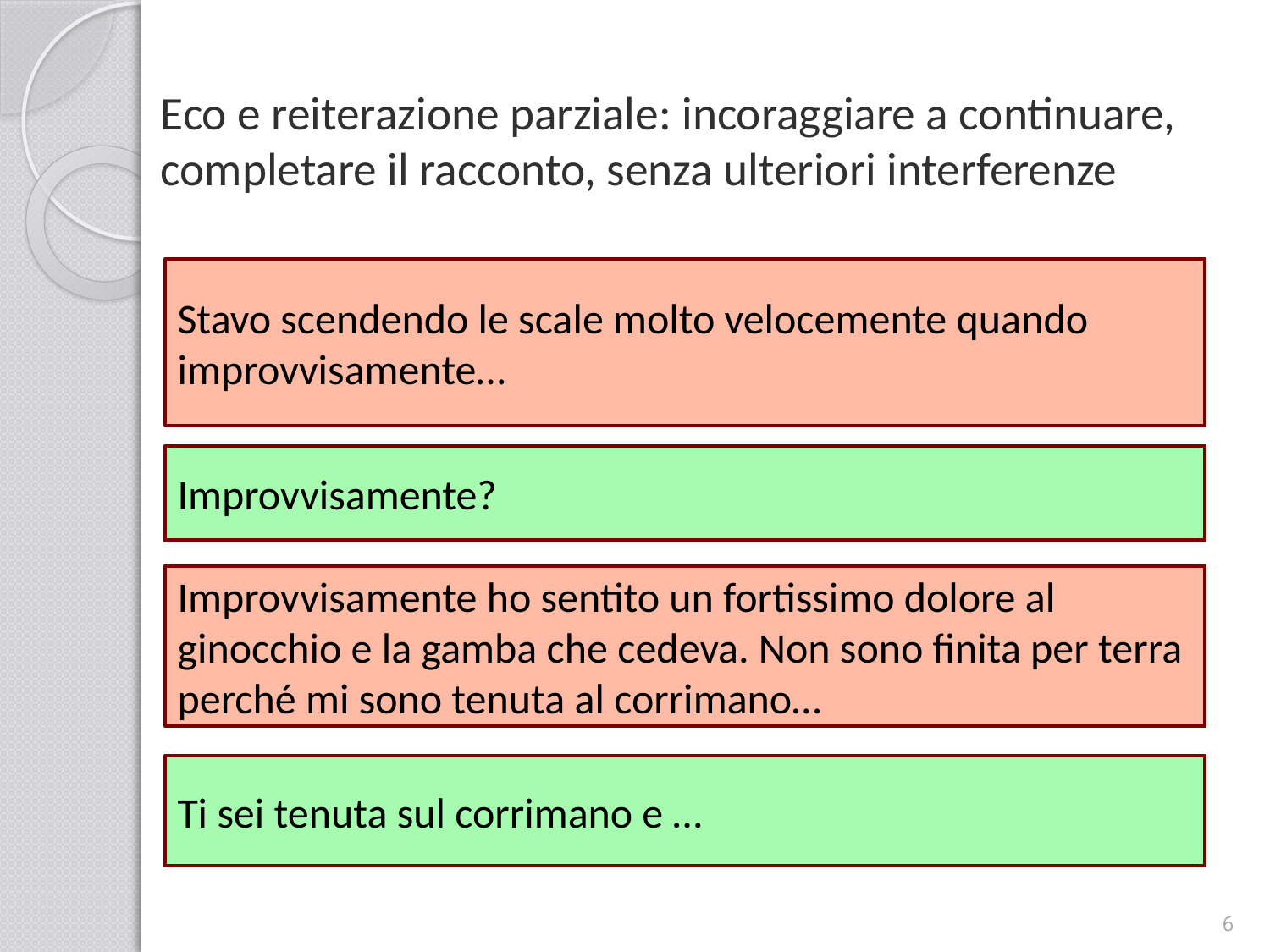

# Eco e reiterazione parziale: incoraggiare a continuare, completare il racconto, senza ulteriori interferenze
Stavo scendendo le scale molto velocemente quando improvvisamente…
Improvvisamente?
Improvvisamente ho sentito un fortissimo dolore al ginocchio e la gamba che cedeva. Non sono finita per terra perché mi sono tenuta al corrimano…
Ti sei tenuta sul corrimano e …
6